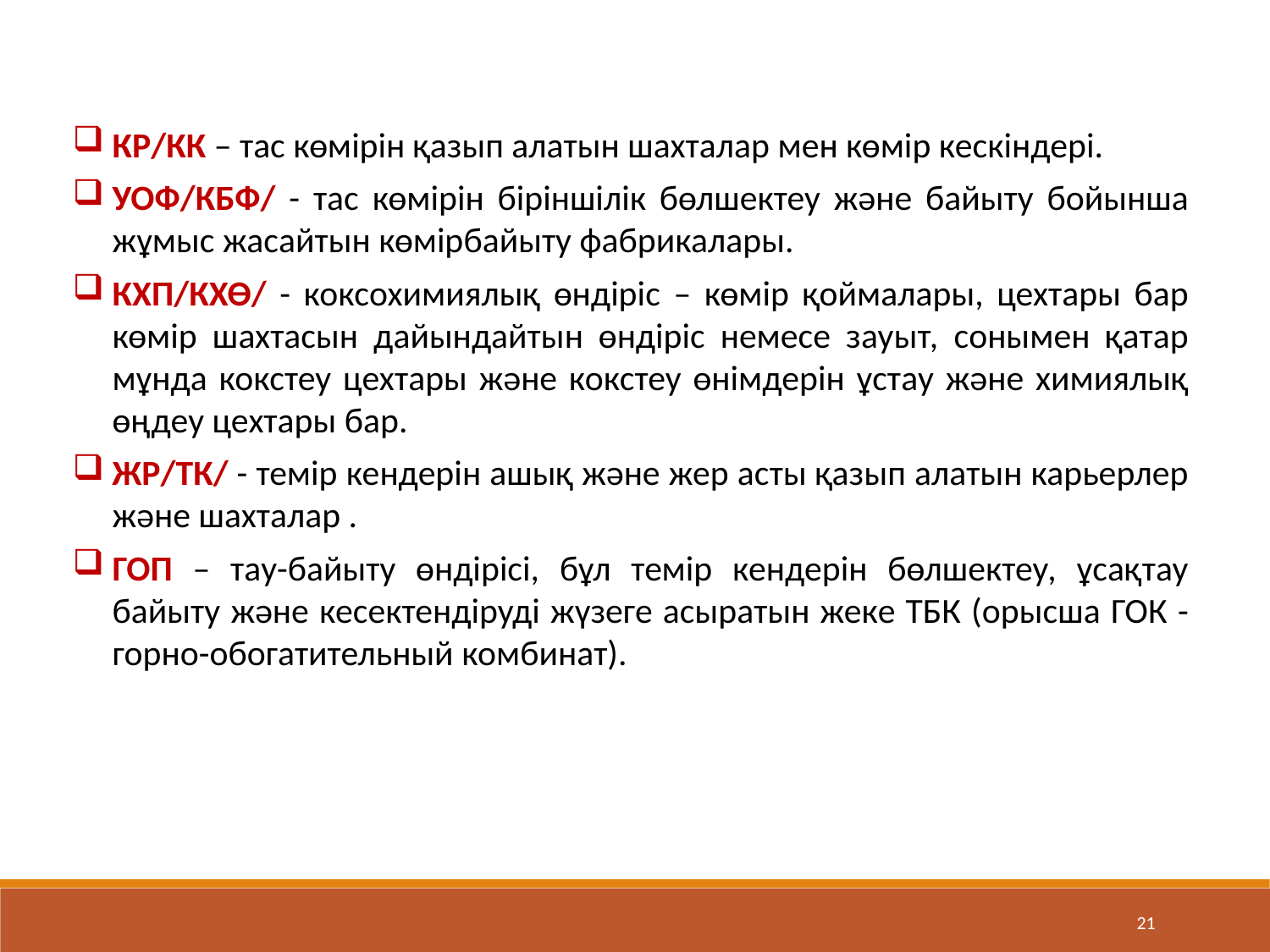

КР/КК – тас көмірін қазып алатын шахталар мен көмір кескіндері.
УОФ/КБФ/ - тас көмірін біріншілік бөлшектеу және байыту бойынша жұмыс жасайтын көмірбайыту фабрикалары.
КХП/КХӨ/ - коксохимиялық өндіріс – көмір қоймалары, цехтары бар көмір шахтасын дайындайтын өндіріс немесе зауыт, сонымен қатар мұнда кокстеу цехтары және кокстеу өнімдерін ұстау және химиялық өңдеу цехтары бар.
ЖР/ТК/ - темір кендерін ашық және жер асты қазып алатын карьерлер және шахталар .
ГОП – тау-байыту өндірісі, бұл темір кендерін бөлшектеу, ұсақтау байыту және кесектендіруді жүзеге асыратын жеке ТБК (орысша ГОК - горно-обогатительный комбинат).
21